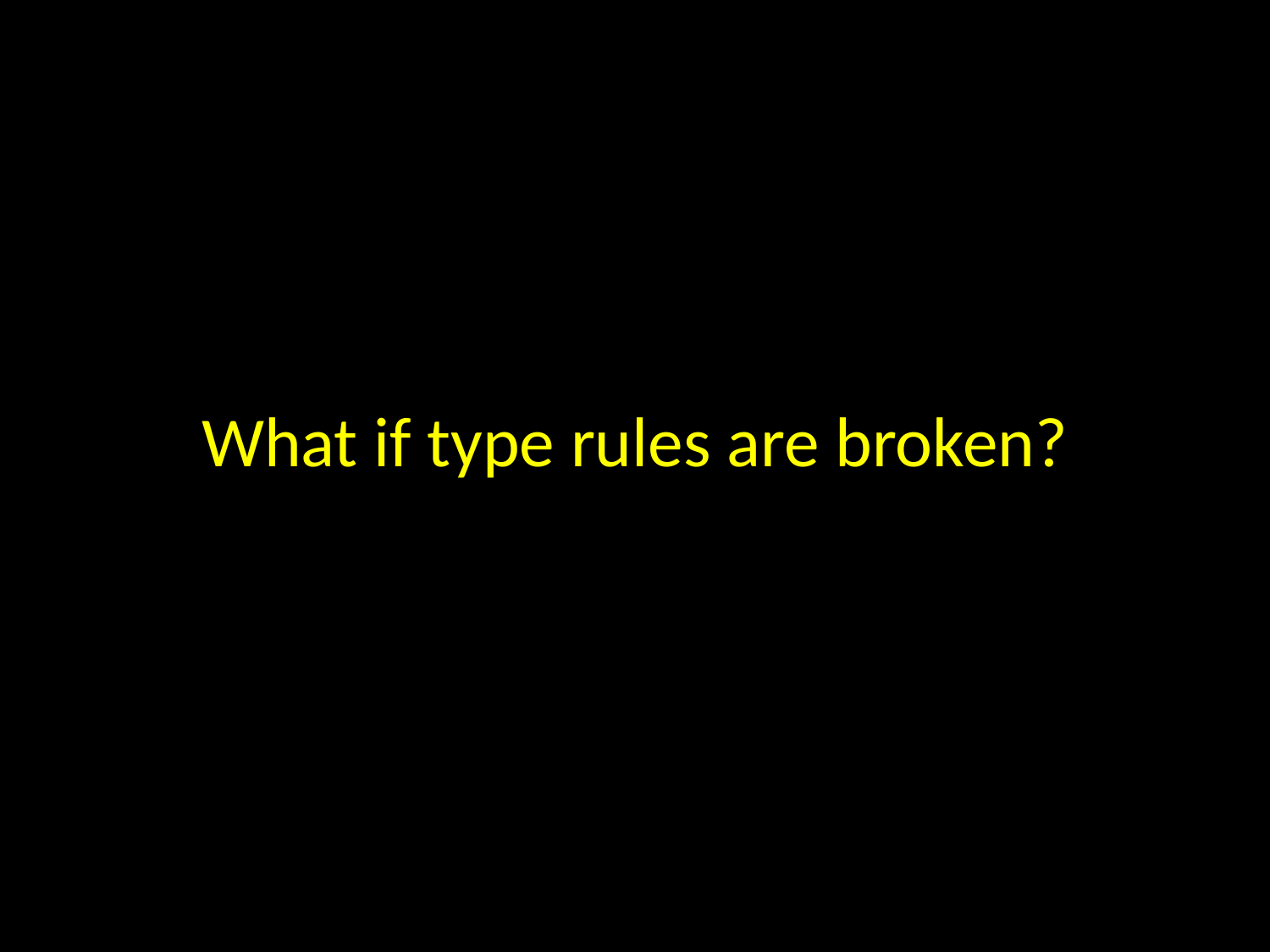

# What if type rules are broken?